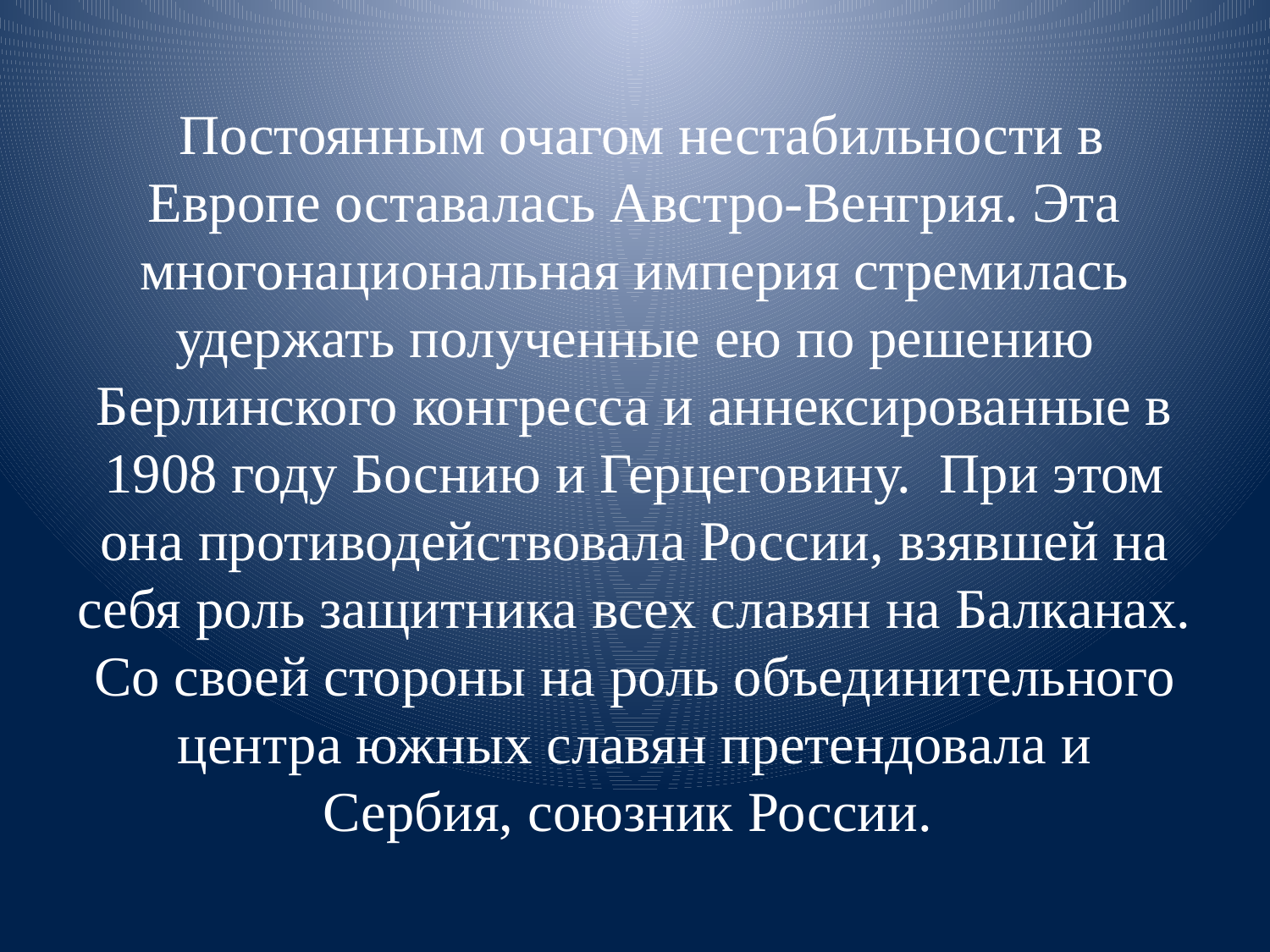

# Постоянным очагом нестабильности в Европе оставалась Австро-Венгрия. Эта многонациональная империя стремилась удержать полученные ею по решению Берлинского конгресса и аннексированные в 1908 году Боснию и Герцеговину.  При этом она противодействовала России, взявшей на себя роль защитника всех славян на Балканах. Со своей стороны на роль объединительного центра южных славян претендовала и Сербия, союзник России.